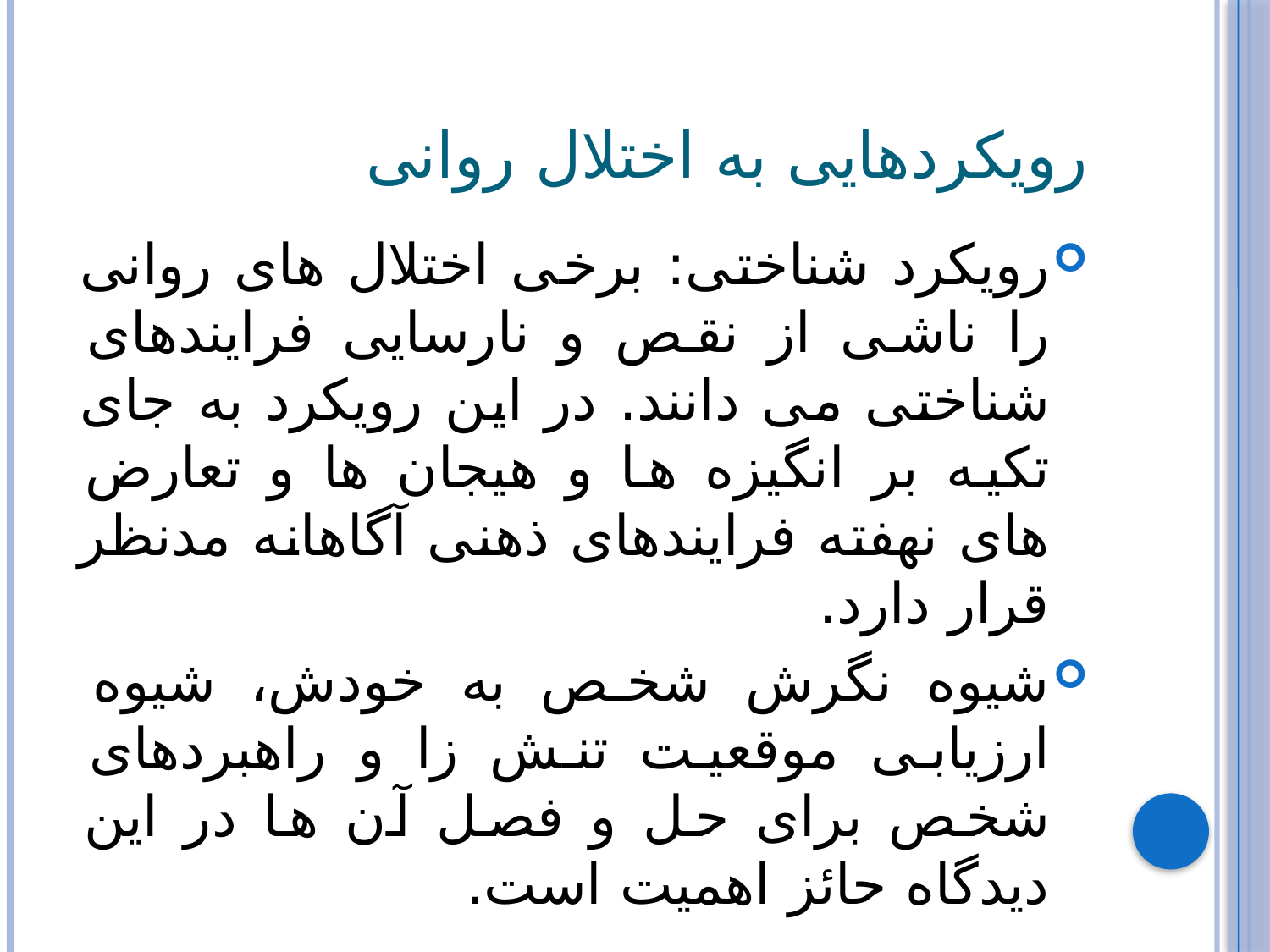

# رویکردهایی به اختلال روانی
رویکرد شناختی: برخی اختلال های روانی را ناشی از نقص و نارسایی فرایندهای شناختی می دانند. در این رویکرد به جای تکیه بر انگیزه ها و هیجان ها و تعارض های نهفته فرایندهای ذهنی آگاهانه مدنظر قرار دارد.
شیوه نگرش شخص به خودش، شیوه ارزیابی موقعیت تنش زا و راهبردهای شخص برای حل و فصل آن ها در این دیدگاه حائز اهمیت است.